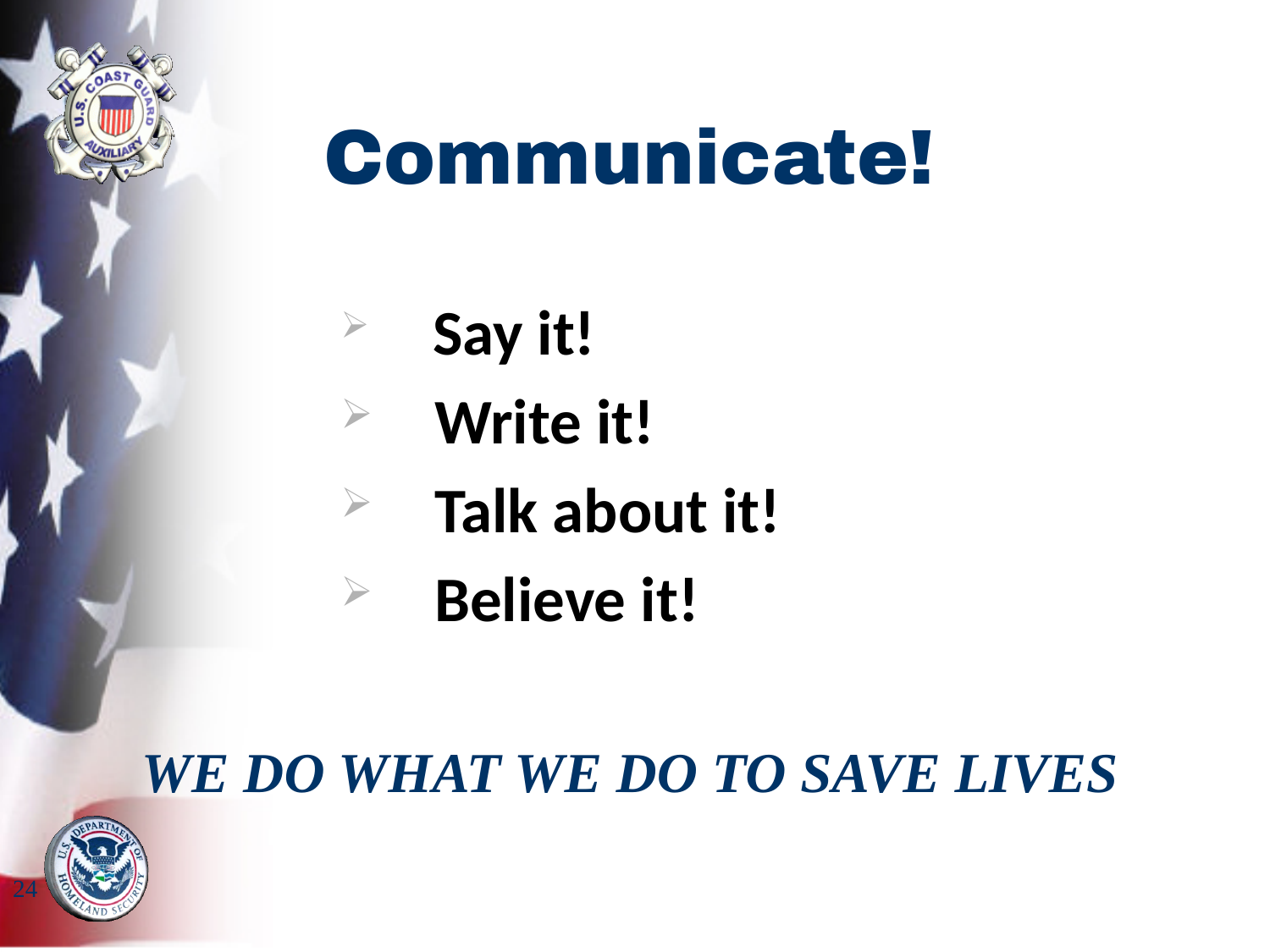

# Communicate!

 Say it!
 Write it!
 Talk about it!
 Believe it!
WE DO WHAT WE DO TO SAVE LIVES
24